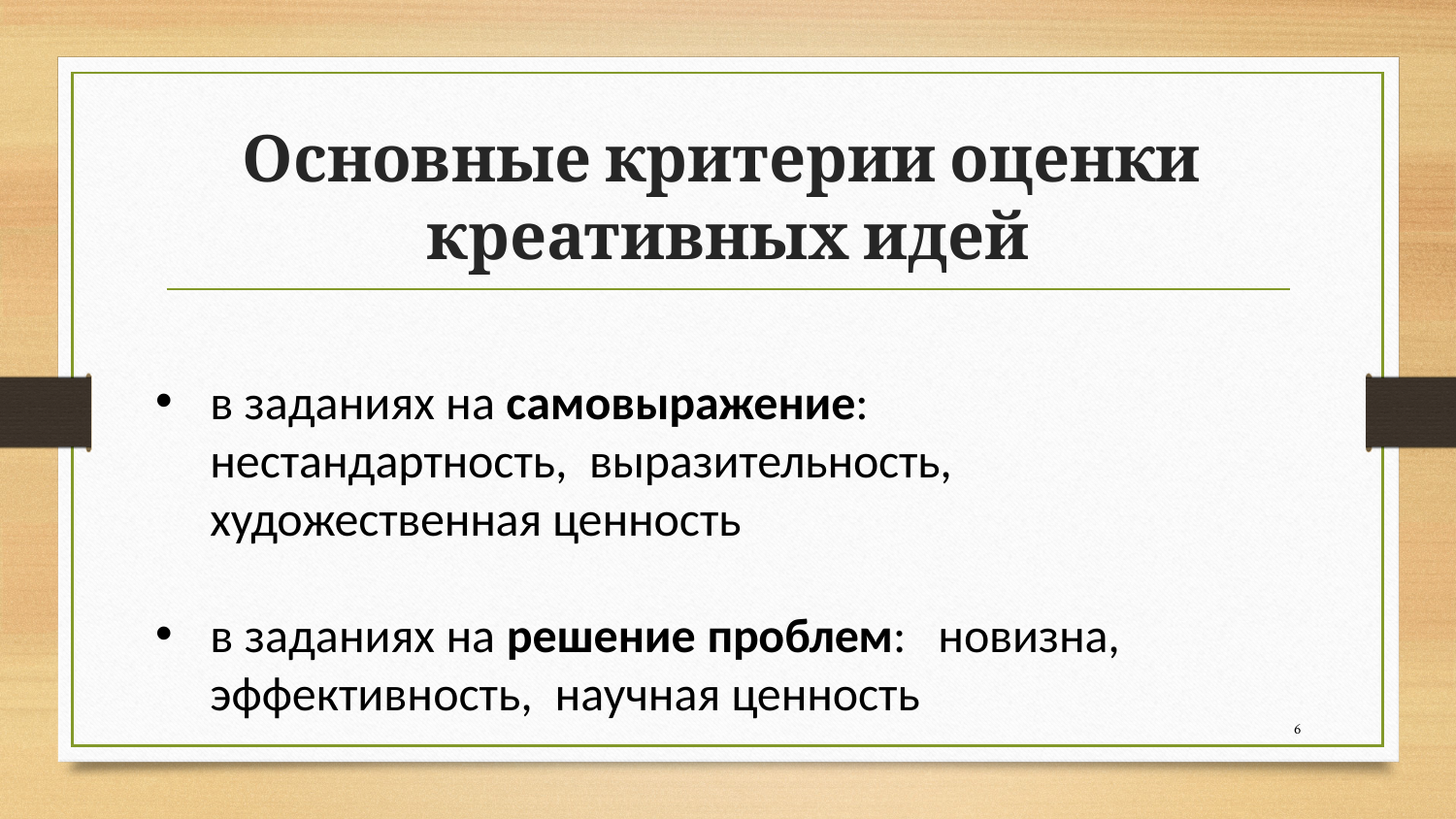

# Основные критерии оценки  креативных идей

в заданиях на самовыражение: нестандартность,  выразительность, художественная ценность

в заданиях на решение проблем:   новизна, эффективность,  научная ценность
6